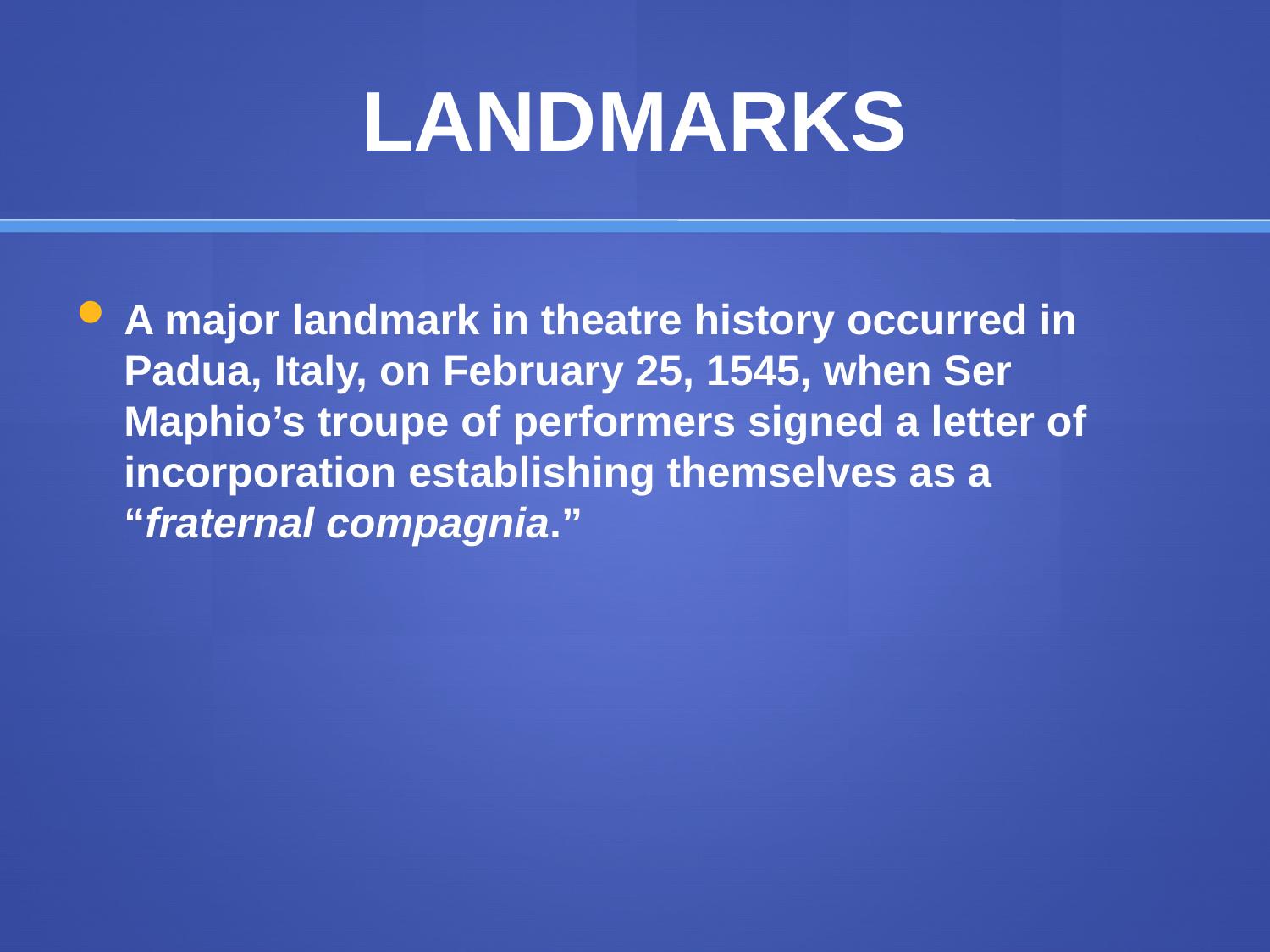

# LANDMARKS
A major landmark in theatre history occurred in Padua, Italy, on February 25, 1545, when Ser Maphio’s troupe of performers signed a letter of incorporation establishing themselves as a “fraternal compagnia.”